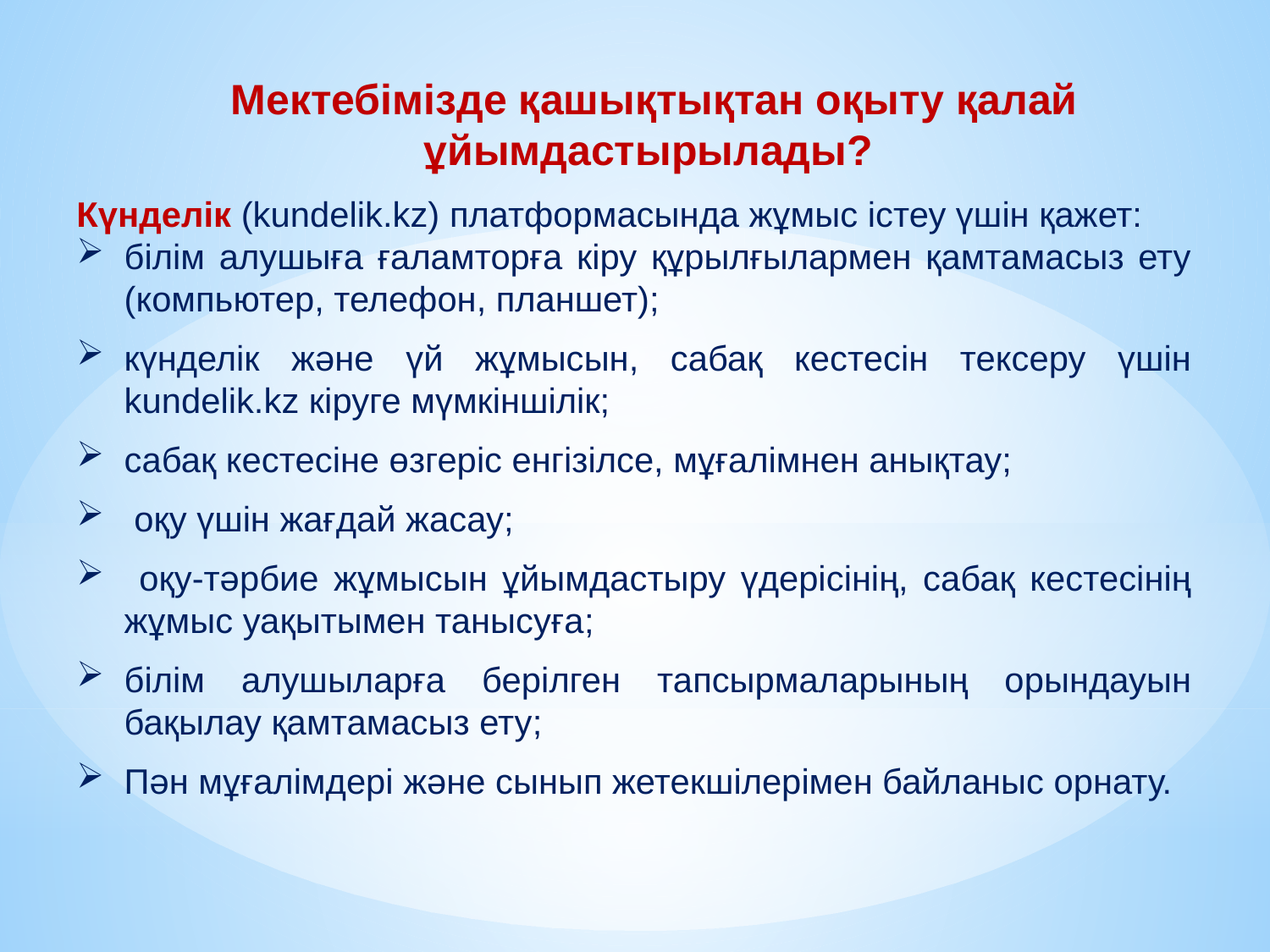

Мектебімізде қашықтықтан оқыту қалай ұйымдастырылады?

Күнделік (kundelik.kz) платформасында жұмыс істеу үшін қажет:
білім алушыға ғаламторға кіру құрылғылармен қамтамасыз ету (компьютер, телефон, планшет);

күнделік және үй жұмысын, сабақ кестесін тексеру үшін kundelik.kz кіруге мүмкіншілік;

сабақ кестесіне өзгеріс енгізілсе, мұғалімнен анықтау;

 оқу үшін жағдай жасау;

 оқу-тәрбие жұмысын ұйымдастыру үдерісінің, сабақ кестесінің жұмыс уақытымен танысуға;

білім алушыларға берілген тапсырмаларының орындауын бақылау қамтамасыз ету;

Пән мұғалімдері және сынып жетекшілерімен байланыс орнату.